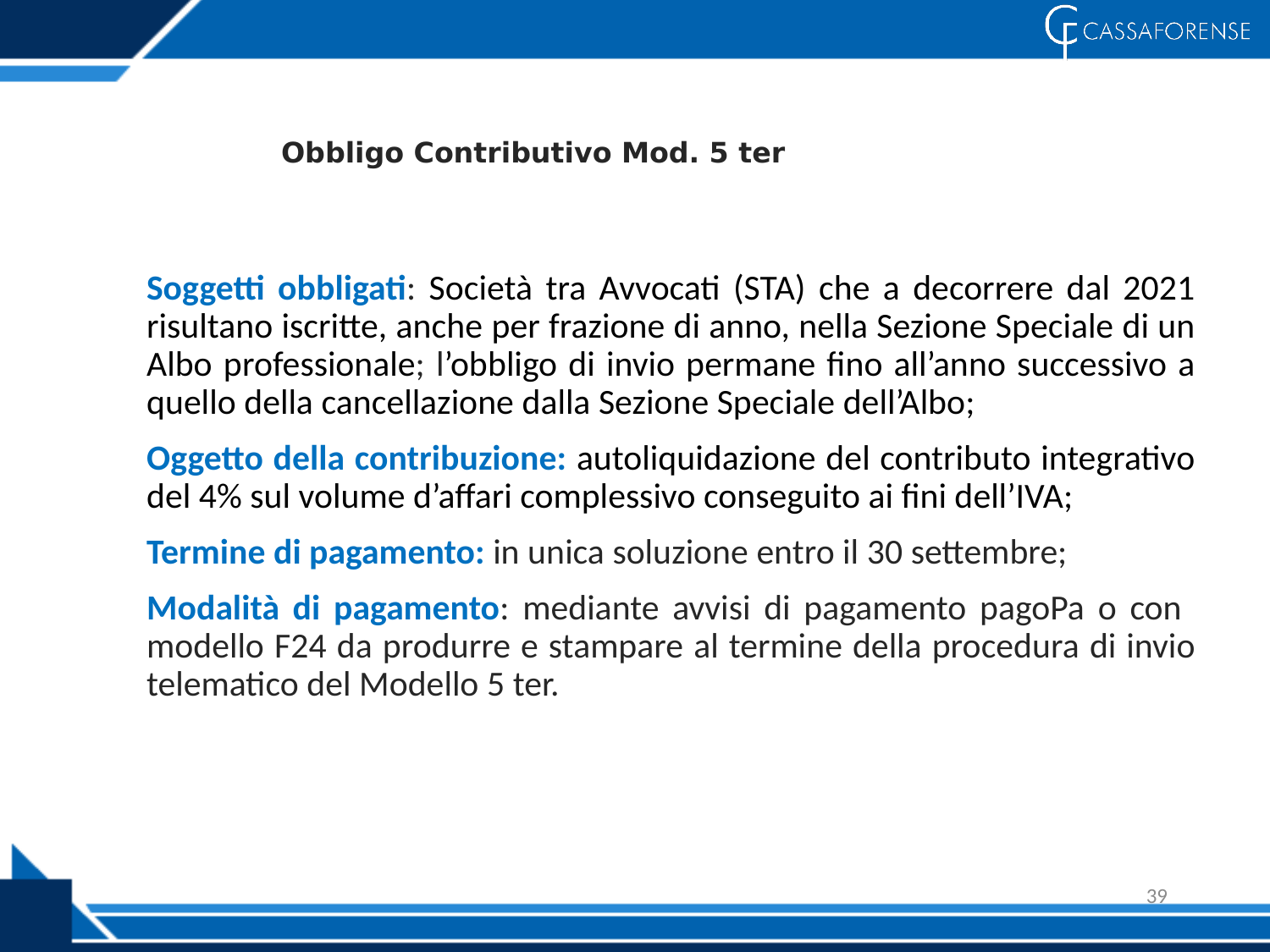

Obbligo Contributivo Mod. 5 ter
Soggetti obbligati: Società tra Avvocati (STA) che a decorrere dal 2021 risultano iscritte, anche per frazione di anno, nella Sezione Speciale di un Albo professionale; l’obbligo di invio permane fino all’anno successivo a quello della cancellazione dalla Sezione Speciale dell’Albo;
Oggetto della contribuzione: autoliquidazione del contributo integrativo del 4% sul volume d’affari complessivo conseguito ai fini dell’IVA;
Termine di pagamento: in unica soluzione entro il 30 settembre;
Modalità di pagamento: mediante avvisi di pagamento pagoPa o con  modello F24 da produrre e stampare al termine della procedura di invio telematico del Modello 5 ter.

39